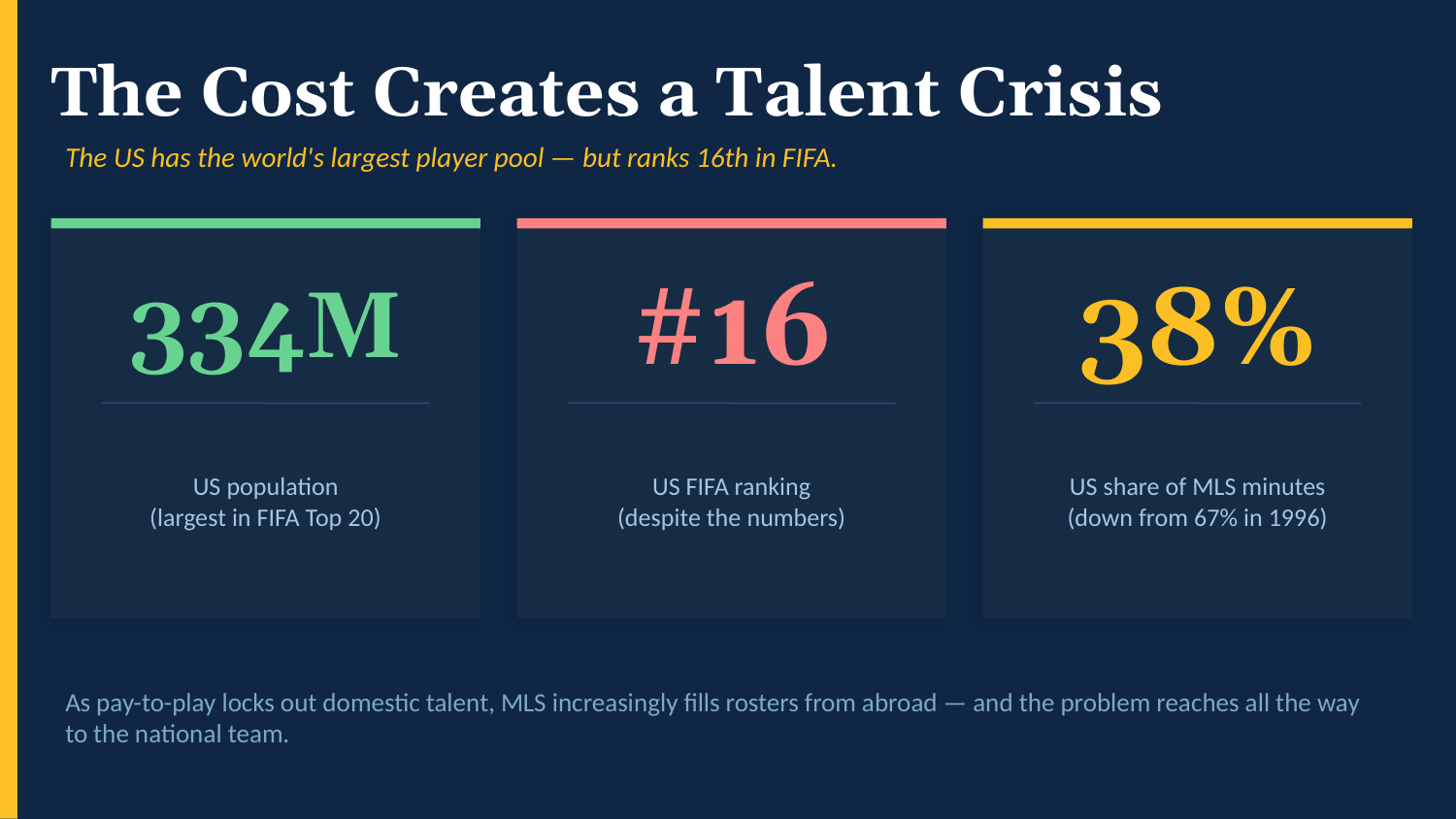

The Cost Creates a Talent Crisis
The US has the world's largest player pool — but ranks 16th in FIFA.

334M
#16
38%

US population
(largest in FIFA Top 20)
US FIFA ranking
(despite the numbers)
US share of MLS minutes
(down from 67% in 1996)
As pay-to-play locks out domestic talent, MLS increasingly fills rosters from abroad — and the problem reaches all the way to the national team.